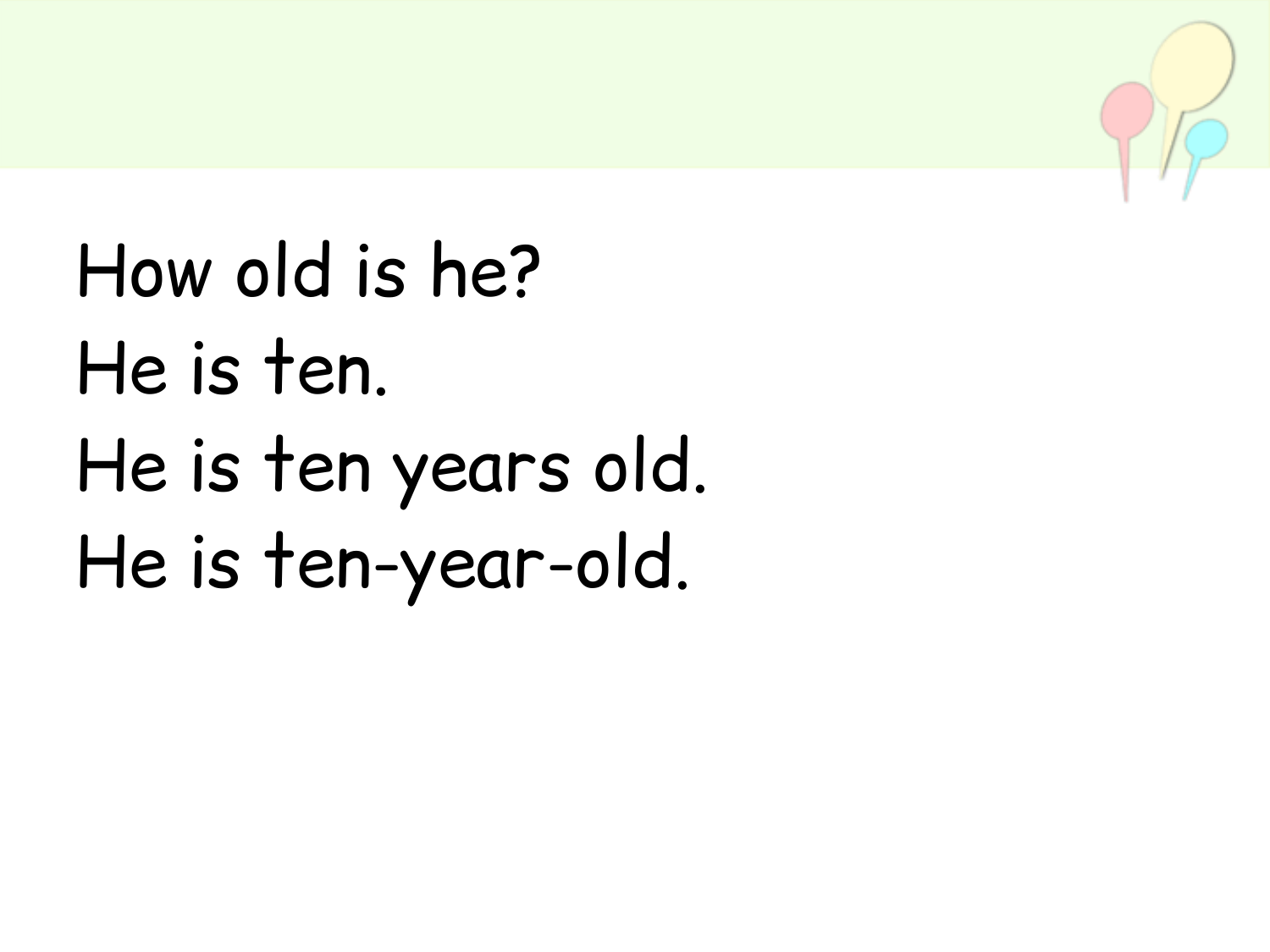

#
How old is he?
He is ten.
He is ten years old.
He is ten-year-old.